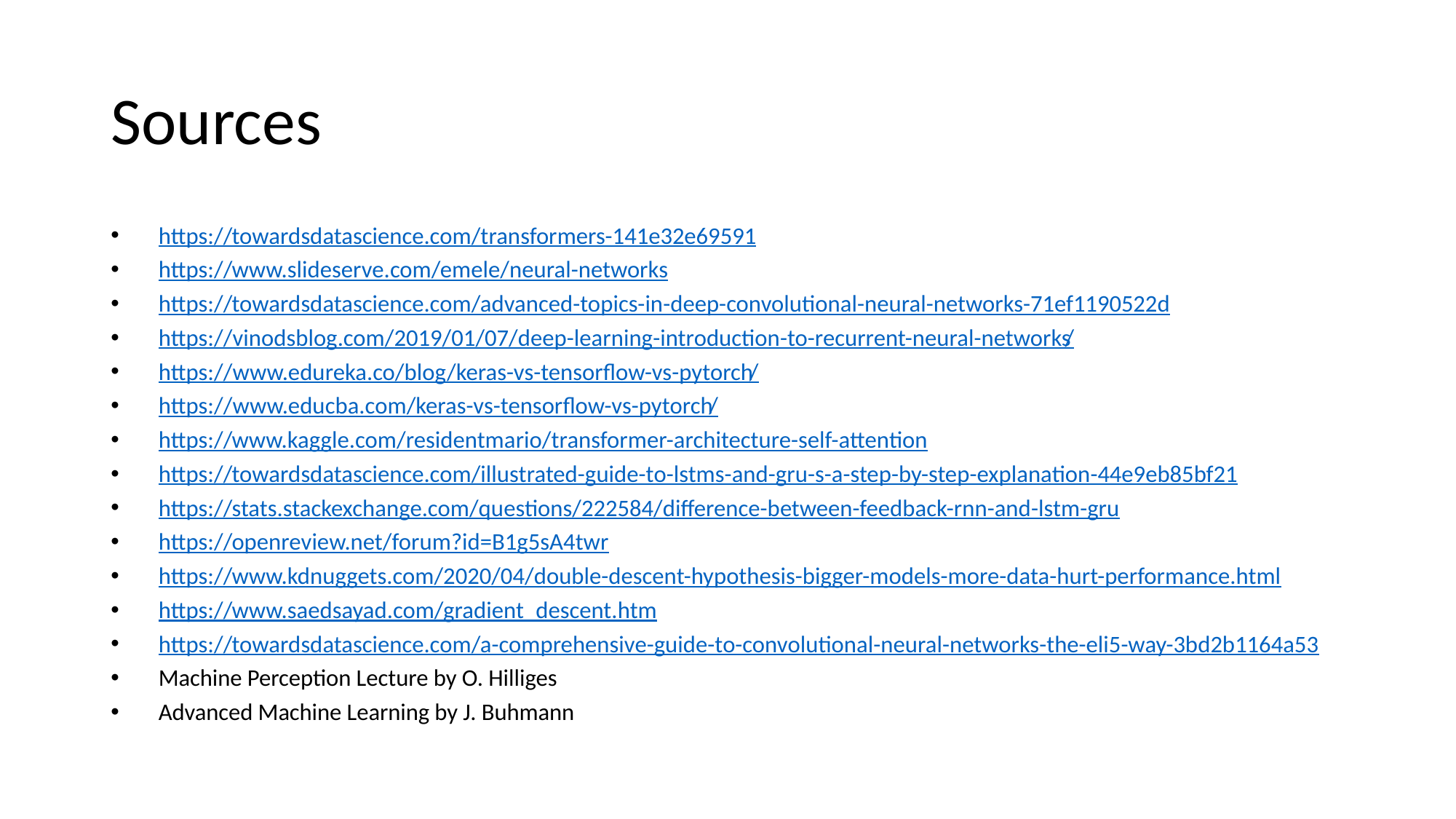

Sources
https://towardsdatascience.com/transformers-141e32e69591
https://www.slideserve.com/emele/neural-networks
https://towardsdatascience.com/advanced-topics-in-deep-convolutional-neural-networks-71ef1190522d
https://vinodsblog.com/2019/01/07/deep-learning-introduction-to-recurrent-neural-networks/
https://www.edureka.co/blog/keras-vs-tensorflow-vs-pytorch/
https://www.educba.com/keras-vs-tensorflow-vs-pytorch/
https://www.kaggle.com/residentmario/transformer-architecture-self-attention
https://towardsdatascience.com/illustrated-guide-to-lstms-and-gru-s-a-step-by-step-explanation-44e9eb85bf21
https://stats.stackexchange.com/questions/222584/difference-between-feedback-rnn-and-lstm-gru
https://openreview.net/forum?id=B1g5sA4twr
https://www.kdnuggets.com/2020/04/double-descent-hypothesis-bigger-models-more-data-hurt-performance.html
https://www.saedsayad.com/gradient_descent.htm
https://towardsdatascience.com/a-comprehensive-guide-to-convolutional-neural-networks-the-eli5-way-3bd2b1164a53
Machine Perception Lecture by O. Hilliges
Advanced Machine Learning by J. Buhmann